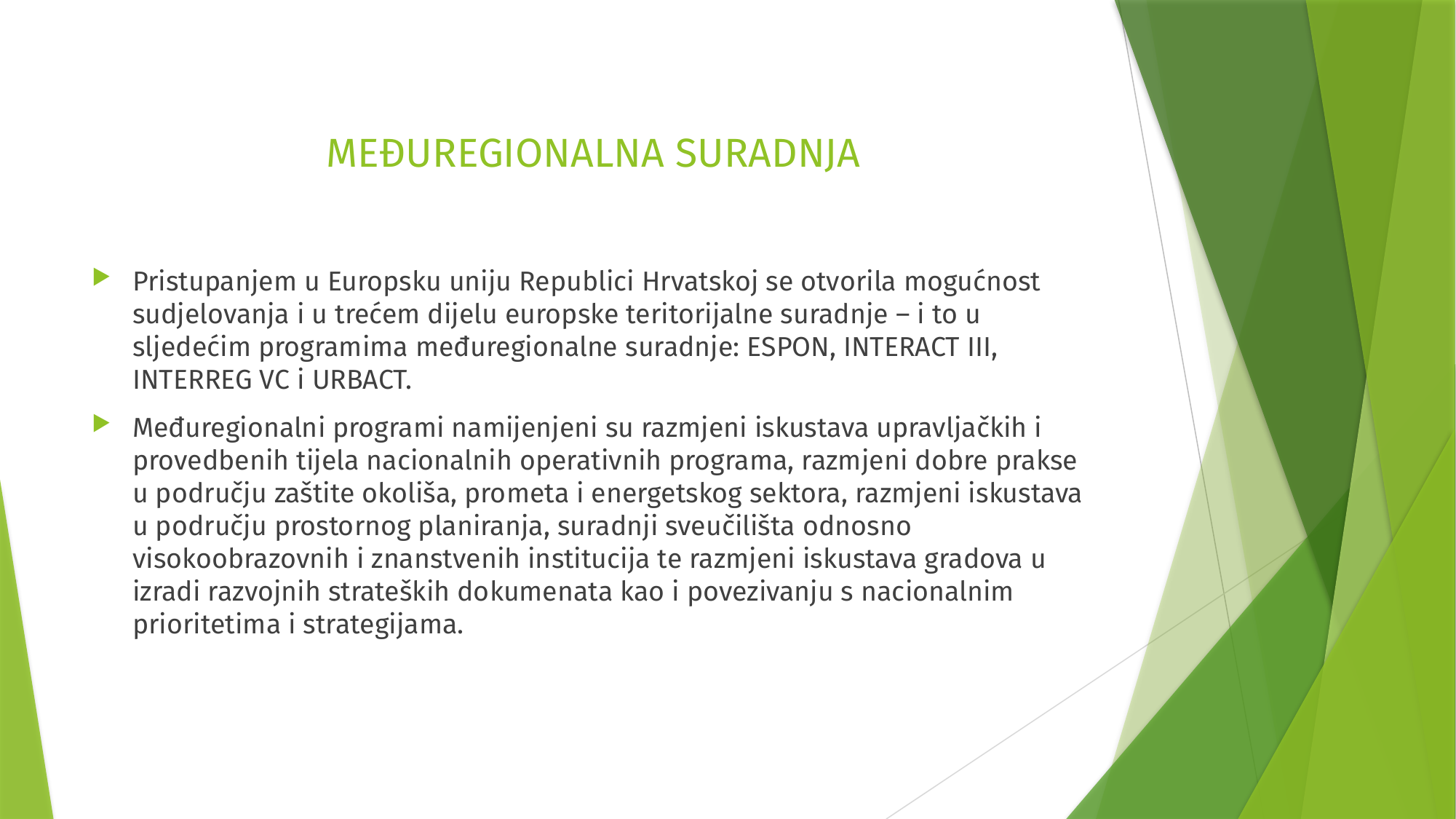

# MEĐUREGIONALNA SURADNJA
Pristupanjem u Europsku uniju Republici Hrvatskoj se otvorila mogućnost sudjelovanja i u trećem dijelu europske teritorijalne suradnje – i to u sljedećim programima međuregionalne suradnje: ESPON, INTERACT III, INTERREG VC i URBACT.
Međuregionalni programi namijenjeni su razmjeni iskustava upravljačkih i provedbenih tijela nacionalnih operativnih programa, razmjeni dobre prakse u području zaštite okoliša, prometa i energetskog sektora, razmjeni iskustava u području prostornog planiranja, suradnji sveučilišta odnosno visokoobrazovnih i znanstvenih institucija te razmjeni iskustava gradova u izradi razvojnih strateških dokumenata kao i povezivanju s nacionalnim prioritetima i strategijama.